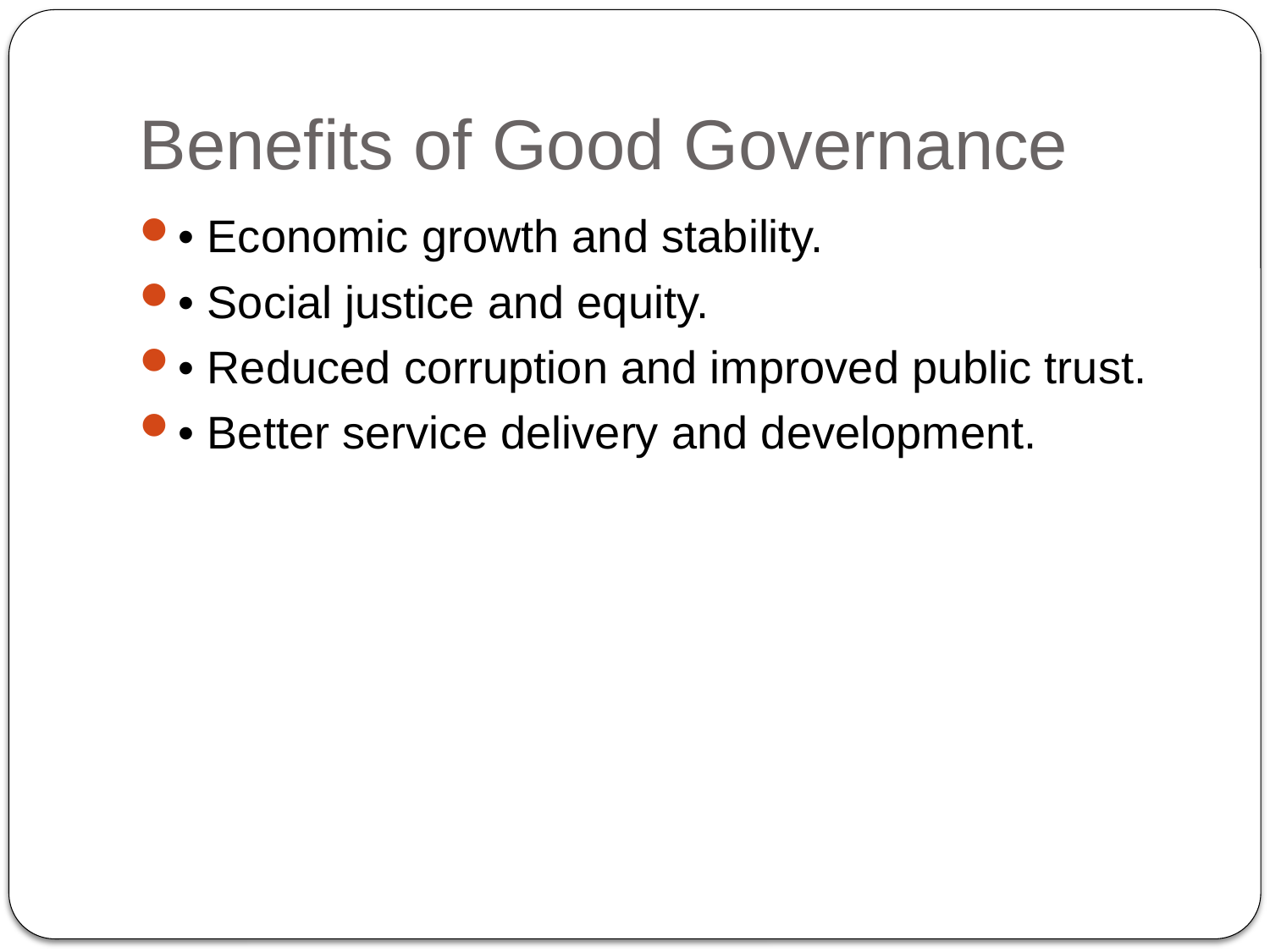

# Benefits of Good Governance
• Economic growth and stability.
• Social justice and equity.
• Reduced corruption and improved public trust.
• Better service delivery and development.